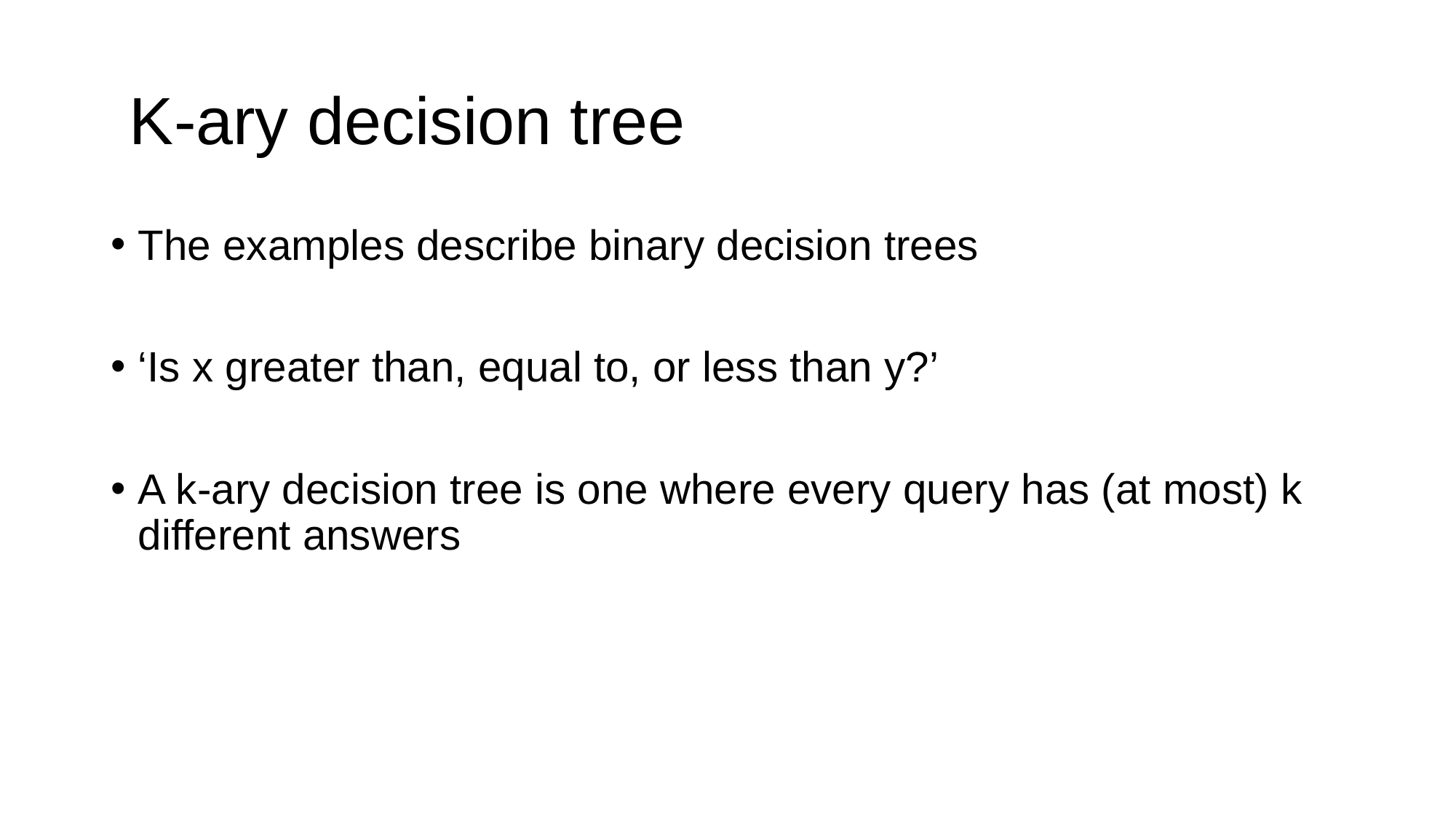

# K-ary decision tree
The examples describe binary decision trees

‘Is x greater than, equal to, or less than y?’

A k-ary decision tree is one where every query has (at most) k different answers